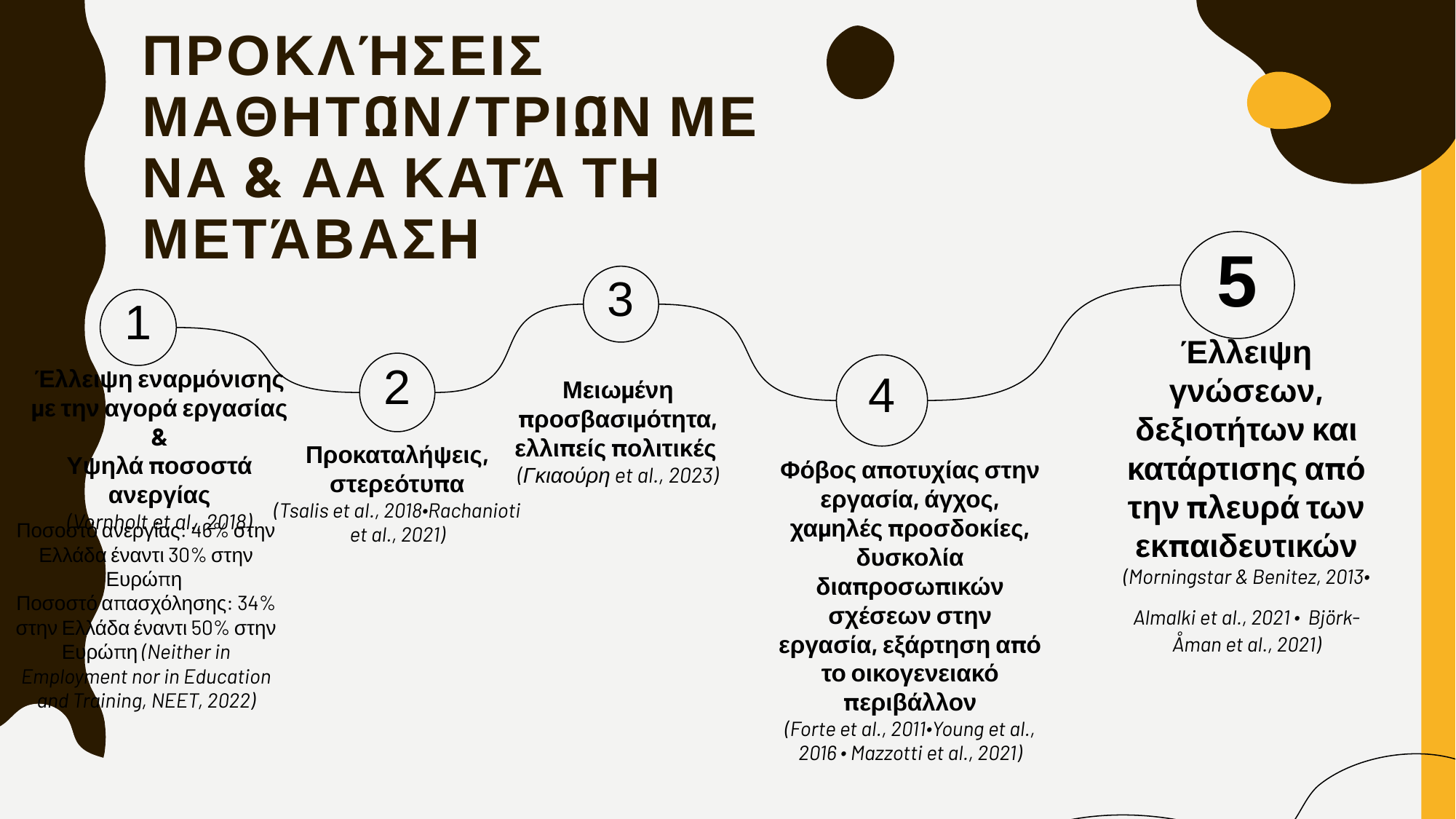

# Προκλήσεις μαθητών/τριών με ΝΑ & ΑΑ κατά τη μετάβαση
5
3
1
2
4
Μειωμένη προσβασιμότητα, ελλιπείς πολιτικές
(Γκιαούρη et al., 2023)
Έλλειψη εναρμόνισης με την αγορά εργασίας &
Υψηλά ποσοστά ανεργίας
(Vornholt et al., 2018)
Προκαταλήψεις, στερεότυπα
(Tsalis et al., 2018∙Rachanioti et al., 2021)
Έλλειψη γνώσεων, δεξιοτήτων και κατάρτισης από την πλευρά των εκπαιδευτικών
(Morningstar & Benitez, 2013∙ Almalki et al., 2021 ∙ Björk-Åman et al., 2021)

Ποσοστό ανεργίας: 46% στην Ελλάδα έναντι 30% στην Ευρώπη
Ποσοστό απασχόλησης: 34% στην Ελλάδα έναντι 50% στην Ευρώπη (Neither in Employment nor in Education and Training, NEET, 2022)
Φόβος αποτυχίας στην εργασία, άγχος, χαμηλές προσδοκίες, δυσκολία διαπροσωπικών σχέσεων στην εργασία, εξάρτηση από το οικογενειακό περιβάλλον
(Forte et al., 2011∙Young et al., 2016 ∙ Mazzotti et al., 2021)